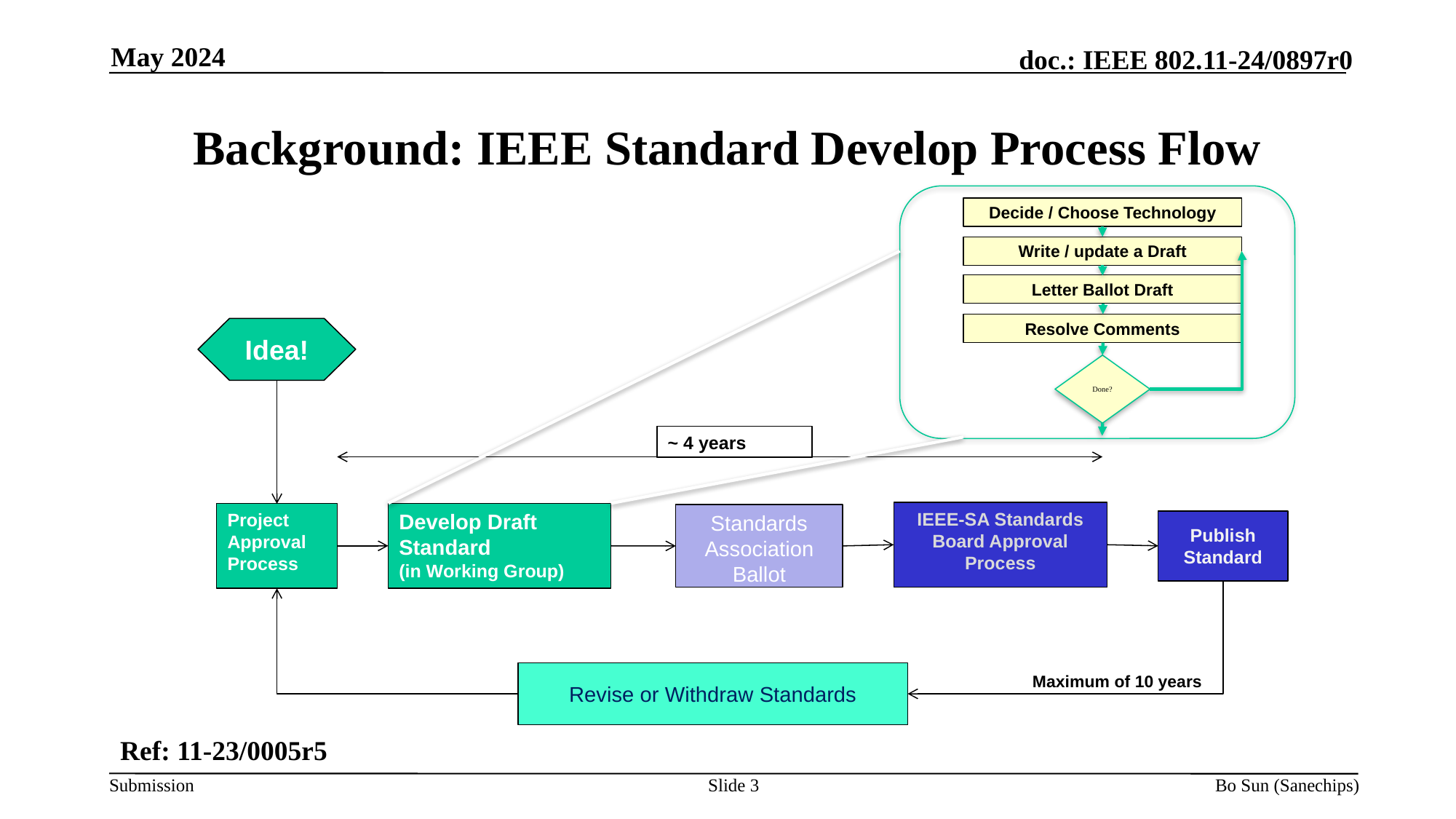

May 2024
# Background: IEEE Standard Develop Process Flow

Decide / Choose Technology
Write / update a Draft
Letter Ballot Draft
Resolve Comments
Idea!
Done?
~ 4 years
IEEE-SA Standards Board Approval Process
Project Approval Process
Develop Draft Standard
(in Working Group)
Standards Association Ballot
Publish Standard
Revise or Withdraw Standards
Maximum of 10 years
Ref: 11-23/0005r5
Slide 3
Bo Sun (Sanechips)